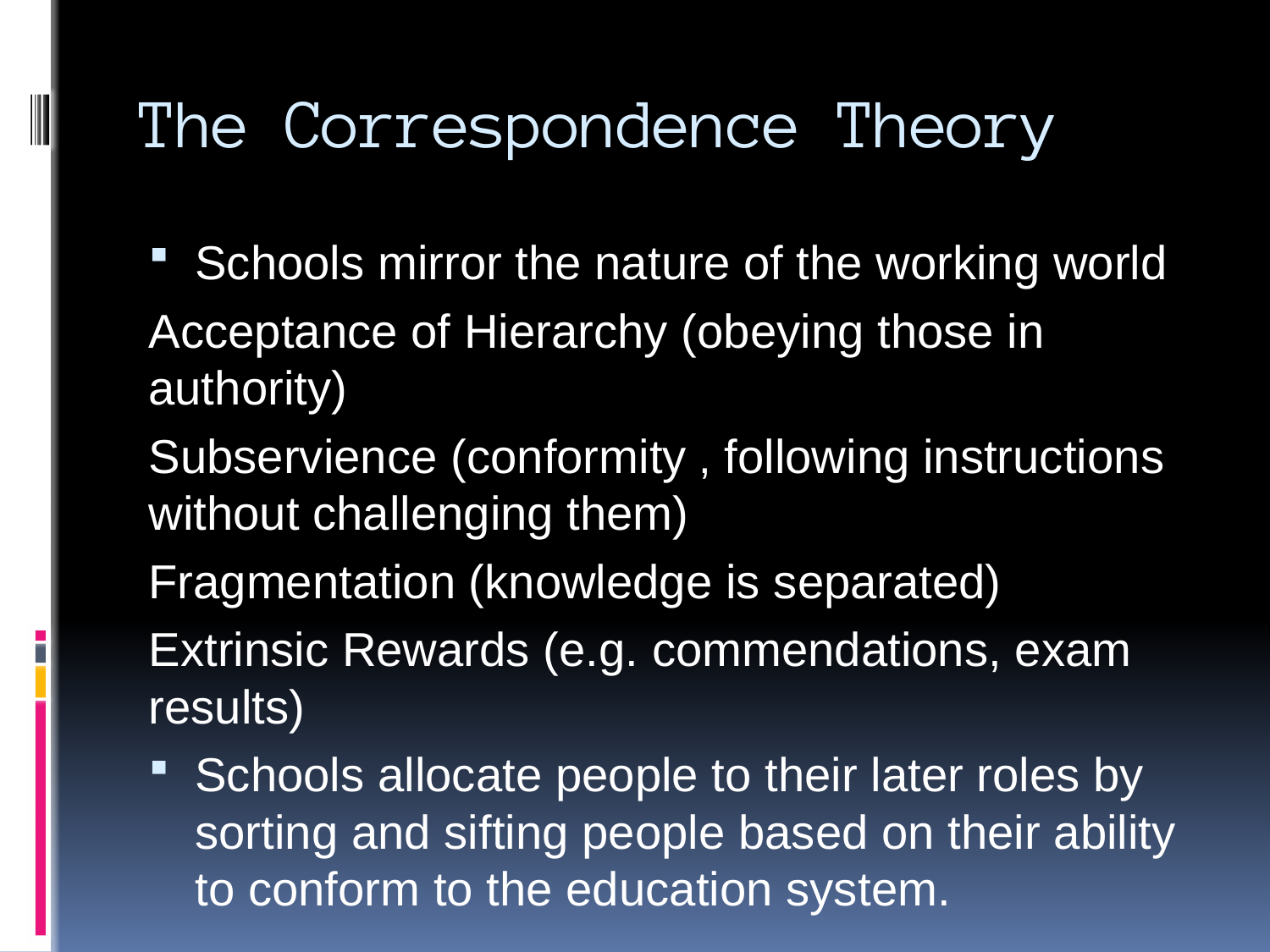

# The Correspondence Theory
Schools mirror the nature of the working world
Acceptance of Hierarchy (obeying those in authority)
Subservience (conformity , following instructions without challenging them)
Fragmentation (knowledge is separated)
Extrinsic Rewards (e.g. commendations, exam results)
Schools allocate people to their later roles by sorting and sifting people based on their ability to conform to the education system.